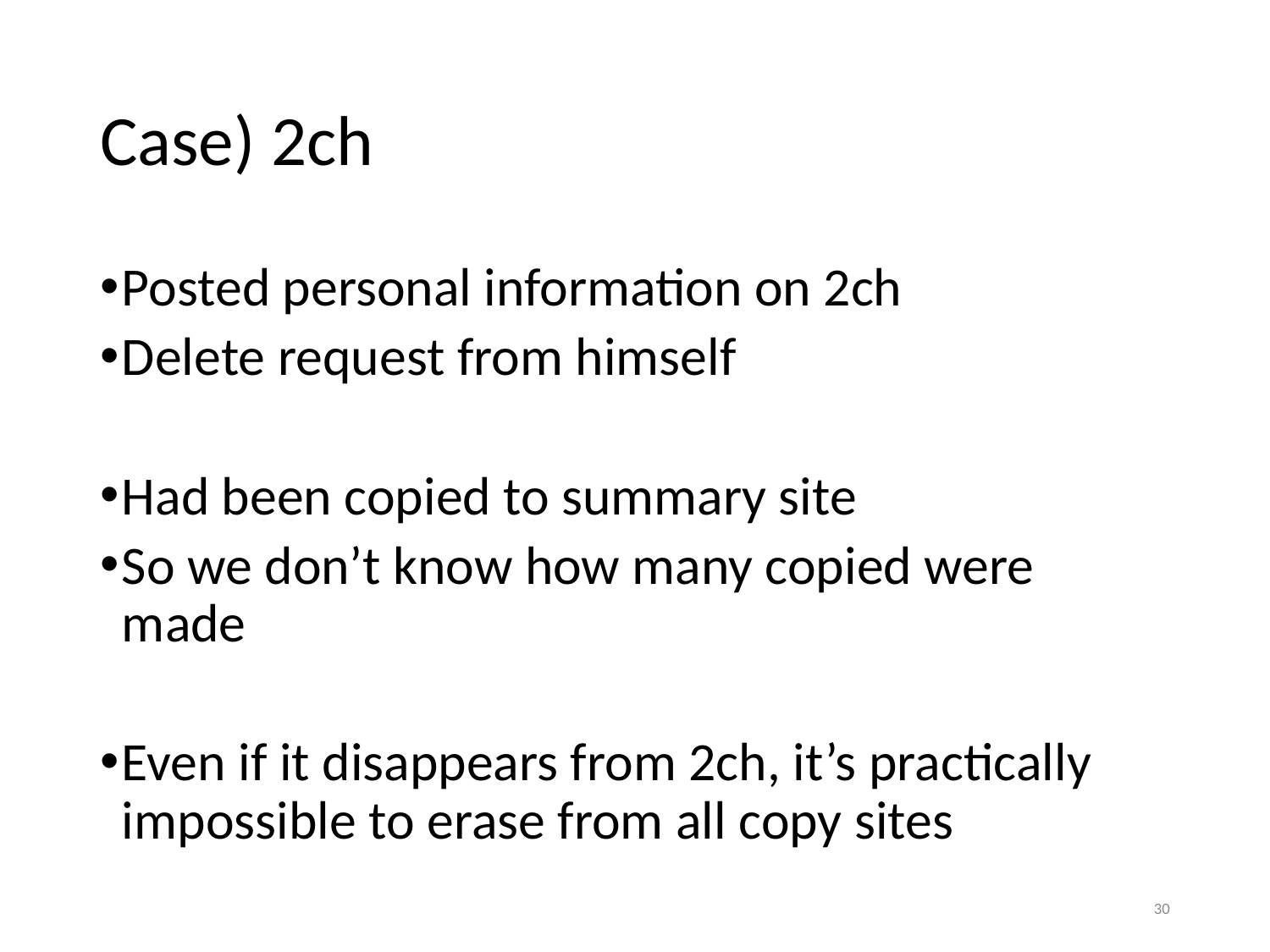

# Case) 2ch
Posted personal information on 2ch
Delete request from himself

Had been copied to summary site
So we don’t know how many copied were made

Even if it disappears from 2ch, it’s practically impossible to erase from all copy sites
30